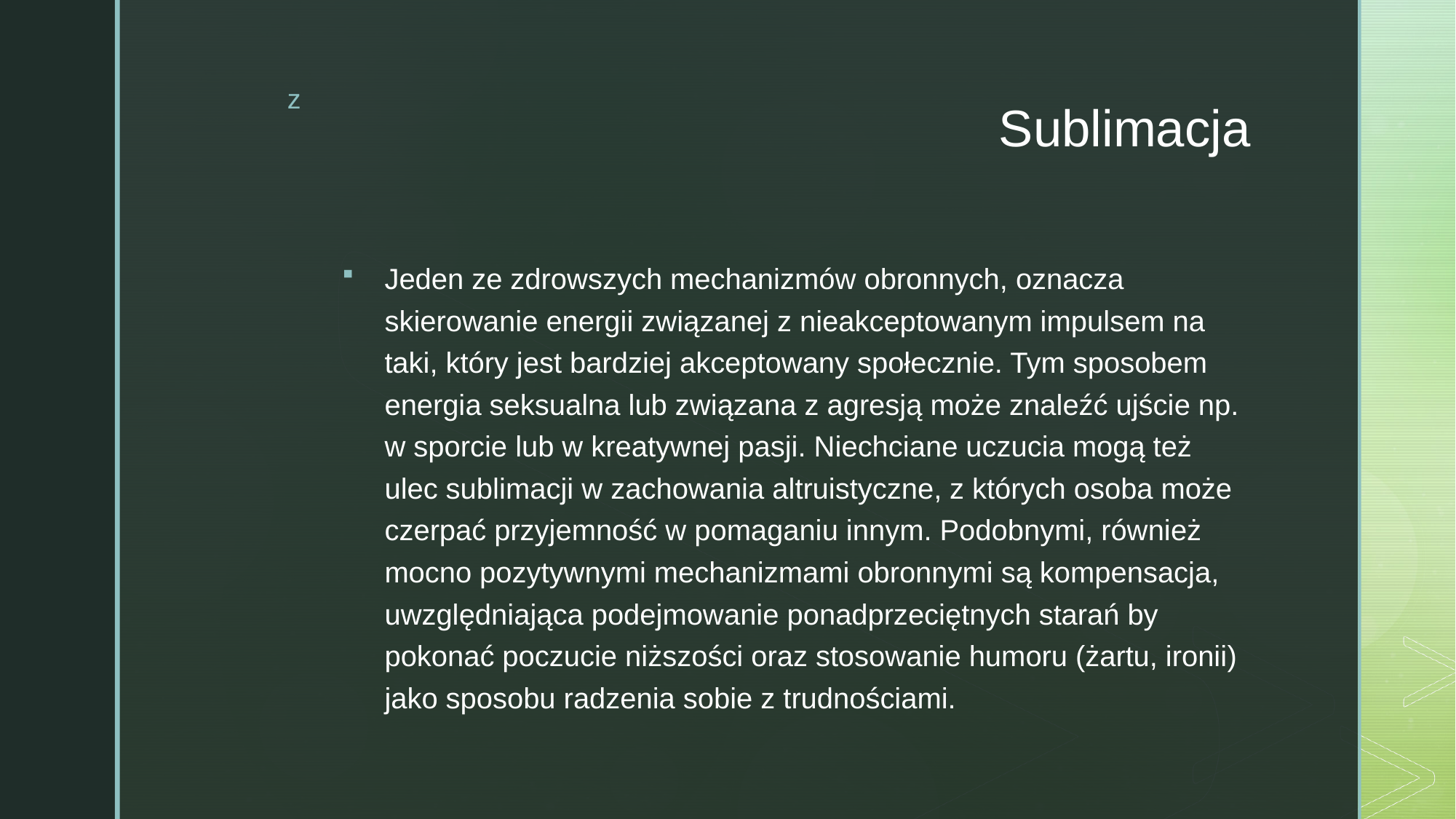

# Sublimacja
Jeden ze zdrowszych mechanizmów obronnych, oznacza skierowanie energii związanej z nieakceptowanym impulsem na taki, który jest bardziej akceptowany społecznie. Tym sposobem energia seksualna lub związana z agresją może znaleźć ujście np. w sporcie lub w kreatywnej pasji. Niechciane uczucia mogą też ulec sublimacji w zachowania altruistyczne, z których osoba może czerpać przyjemność w pomaganiu innym. Podobnymi, również mocno pozytywnymi mechanizmami obronnymi są kompensacja, uwzględniająca podejmowanie ponadprzeciętnych starań by pokonać poczucie niższości oraz stosowanie humoru (żartu, ironii) jako sposobu radzenia sobie z trudnościami.